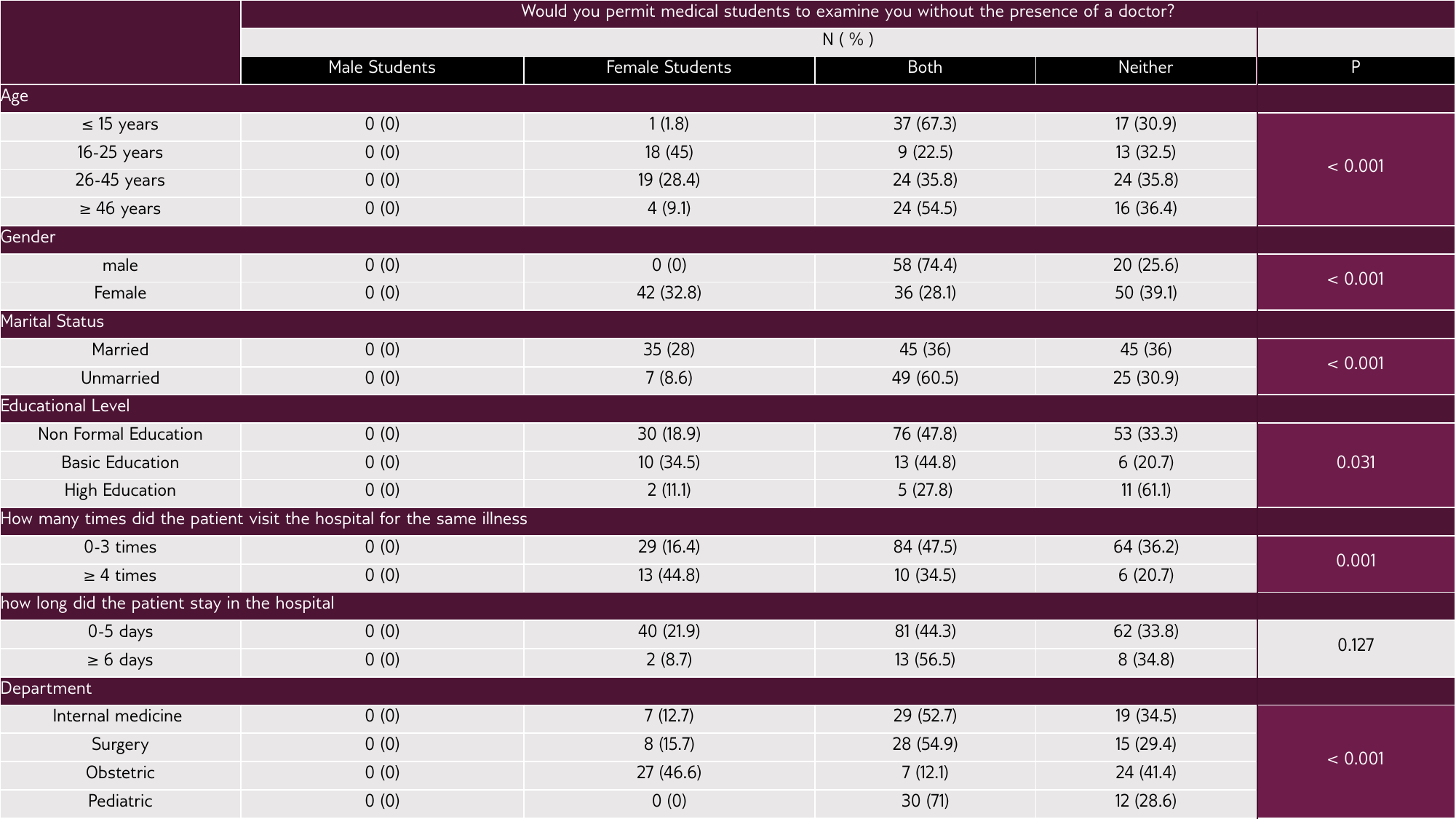

|  | Would you permit medical students to examine you without the presence of a doctor? |  |  |  |  |
| --- | --- | --- | --- | --- | --- |
|  | N ( % ) |  |  |  |  |
|  | Male Students | Female Students | Both | Neither | P |
| Age |  |  |  |  |  |
| ≤ 15 years | 0 (0) | 1 (1.8) | 37 (67.3) | 17 (30.9) | < 0.001 |
| 16-25 years | 0 (0) | 18 (45) | 9 (22.5) | 13 (32.5) |  |
| 26-45 years | 0 (0) | 19 (28.4) | 24 (35.8) | 24 (35.8) |  |
| ≥ 46 years | 0 (0) | 4 (9.1) | 24 (54.5) | 16 (36.4) |  |
| Gender |  |  |  |  |  |
| male | 0 (0) | 0 (0) | 58 (74.4) | 20 (25.6) | < 0.001 |
| Female | 0 (0) | 42 (32.8) | 36 (28.1) | 50 (39.1) |  |
| Marital Status |  |  |  |  |  |
| Married | 0 (0) | 35 (28) | 45 (36) | 45 (36) | < 0.001 |
| Unmarried | 0 (0) | 7 (8.6) | 49 (60.5) | 25 (30.9) |  |
| Educational Level |  |  |  |  |  |
| Non Formal Education | 0 (0) | 30 (18.9) | 76 (47.8) | 53 (33.3) | 0.031 |
| Basic Education | 0 (0) | 10 (34.5) | 13 (44.8) | 6 (20.7) |  |
| High Education | 0 (0) | 2 (11.1) | 5 (27.8) | 11 (61.1) |  |
| How many times did the patient visit the hospital for the same illness |  |  |  |  |  |
| 0-3 times | 0 (0) | 29 (16.4) | 84 (47.5) | 64 (36.2) | 0.001 |
| ≥ 4 times | 0 (0) | 13 (44.8) | 10 (34.5) | 6 (20.7) |  |
| how long did the patient stay in the hospital |  |  |  |  |  |
| 0-5 days | 0 (0) | 40 (21.9) | 81 (44.3) | 62 (33.8) | 0.127 |
| ≥ 6 days | 0 (0) | 2 (8.7) | 13 (56.5) | 8 (34.8) |  |
| Department |  |  |  |  |  |
| Internal medicine | 0 (0) | 7 (12.7) | 29 (52.7) | 19 (34.5) | < 0.001 |
| Surgery | 0 (0) | 8 (15.7) | 28 (54.9) | 15 (29.4) |  |
| Obstetric | 0 (0) | 27 (46.6) | 7 (12.1) | 24 (41.4) |  |
| Pediatric | 0 (0) | 0 (0) | 30 (71) | 12 (28.6) |  |